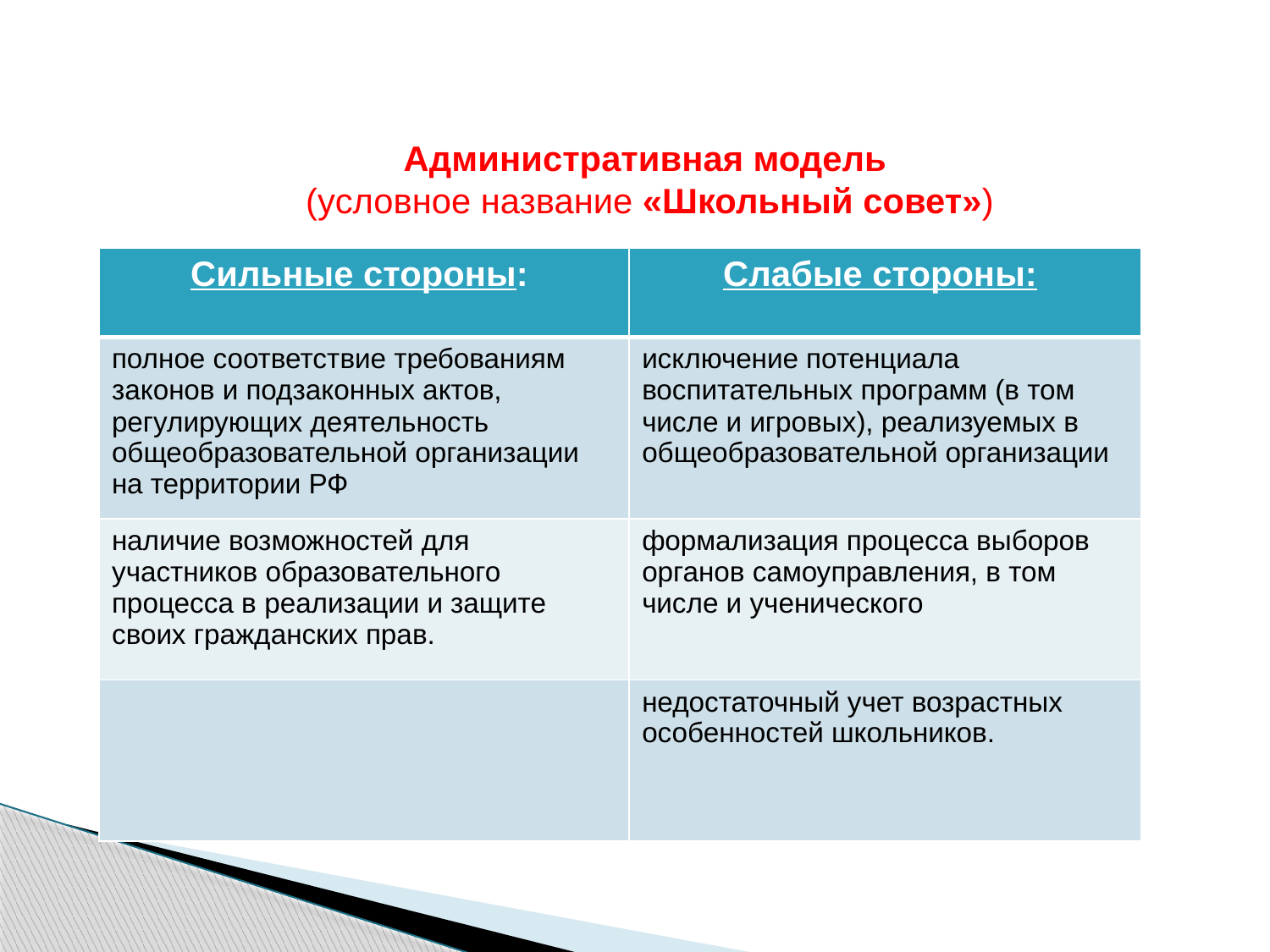

Административная модель
(условное название «Школьный совет»)

| Сильные стороны: | Слабые стороны: |
| --- | --- |
| полное соответствие требованиям законов и подзаконных актов, регулирующих деятельность общеобразовательной организации на территории РФ | исключение потенциала воспитательных программ (в том числе и игровых), реализуемых в общеобразовательной организации |
| наличие возможностей для участников образовательного процесса в реализации и защите своих гражданских прав. | формализация процесса выборов органов самоуправления, в том числе и ученического |
|  | недостаточный учет возрастных особенностей школьников. |